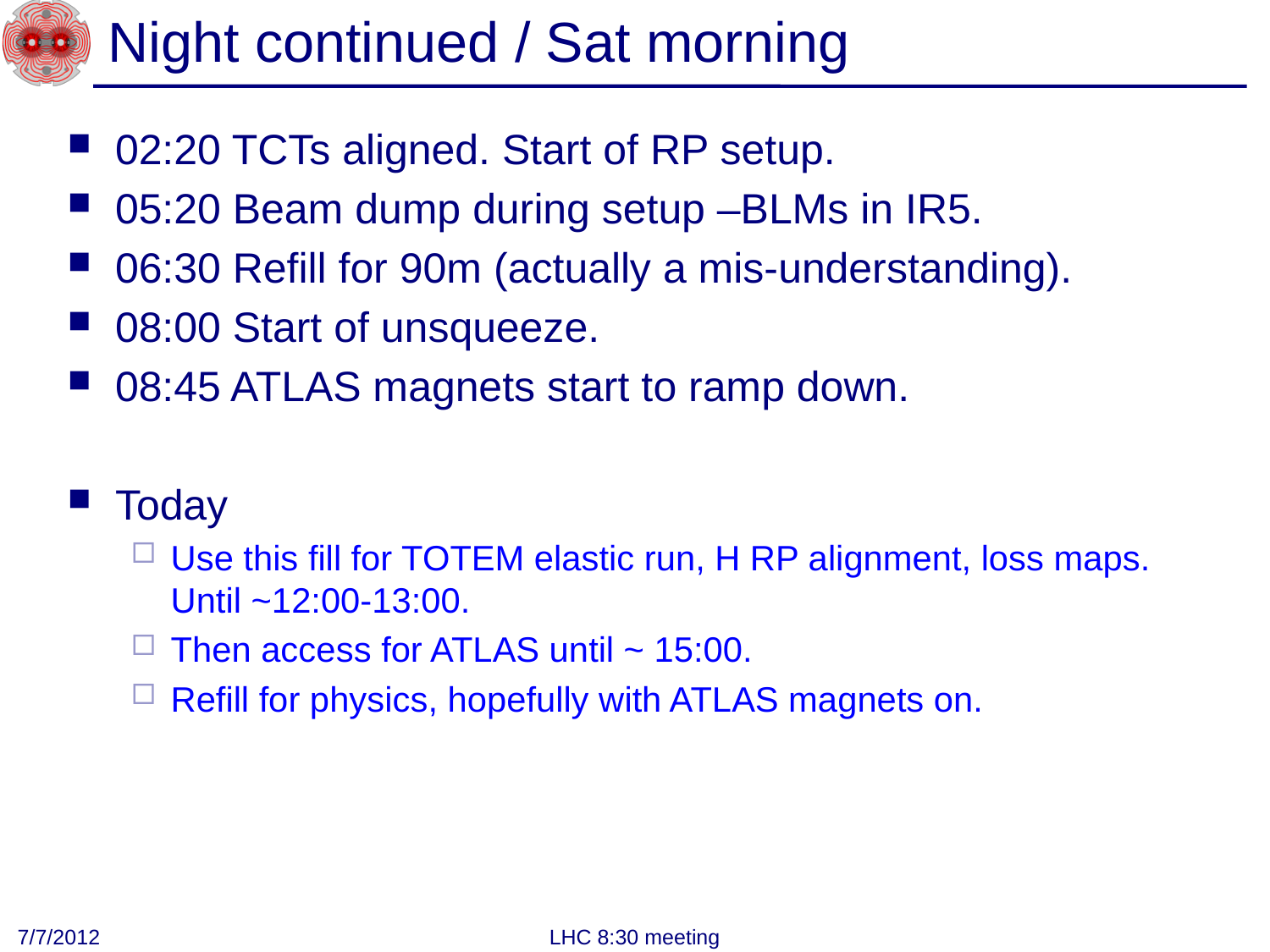

# Night continued / Sat morning
02:20 TCTs aligned. Start of RP setup.
05:20 Beam dump during setup –BLMs in IR5.
06:30 Refill for 90m (actually a mis-understanding).
08:00 Start of unsqueeze.
08:45 ATLAS magnets start to ramp down.

Today
Use this fill for TOTEM elastic run, H RP alignment, loss maps. Until ~12:00-13:00.
Then access for ATLAS until ~ 15:00.
Refill for physics, hopefully with ATLAS magnets on.
7/7/2012
LHC 8:30 meeting